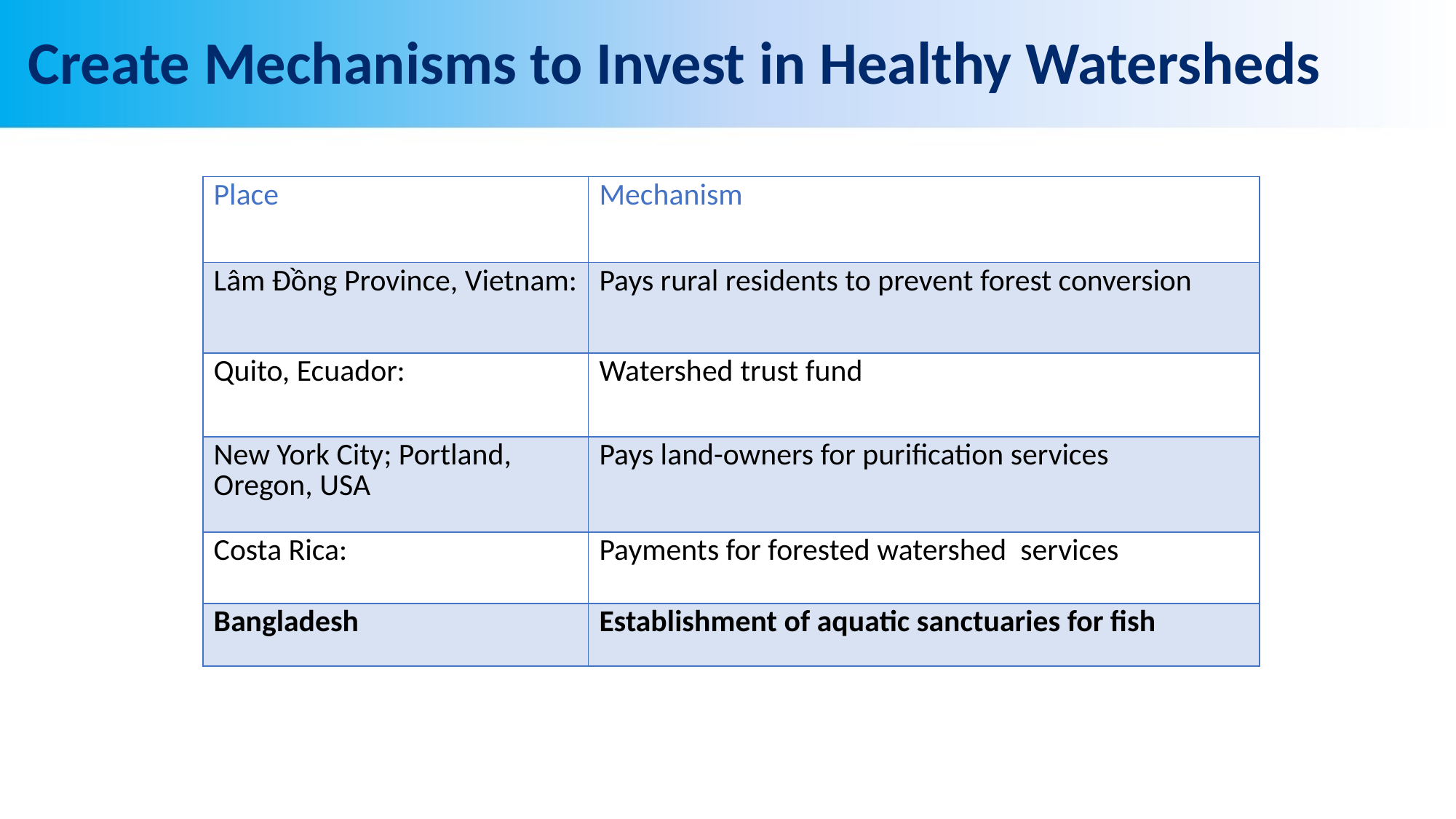

# Create Mechanisms to Invest in Healthy Watersheds
| Place | Mechanism |
| --- | --- |
| Lâm Đồng Province, Vietnam: | Pays rural residents to prevent forest conversion |
| Quito, Ecuador: | Watershed trust fund |
| New York City; Portland, Oregon, USA | Pays land-owners for purification services |
| Costa Rica: | Payments for forested watershed services |
| Bangladesh | Establishment of aquatic sanctuaries for fish |